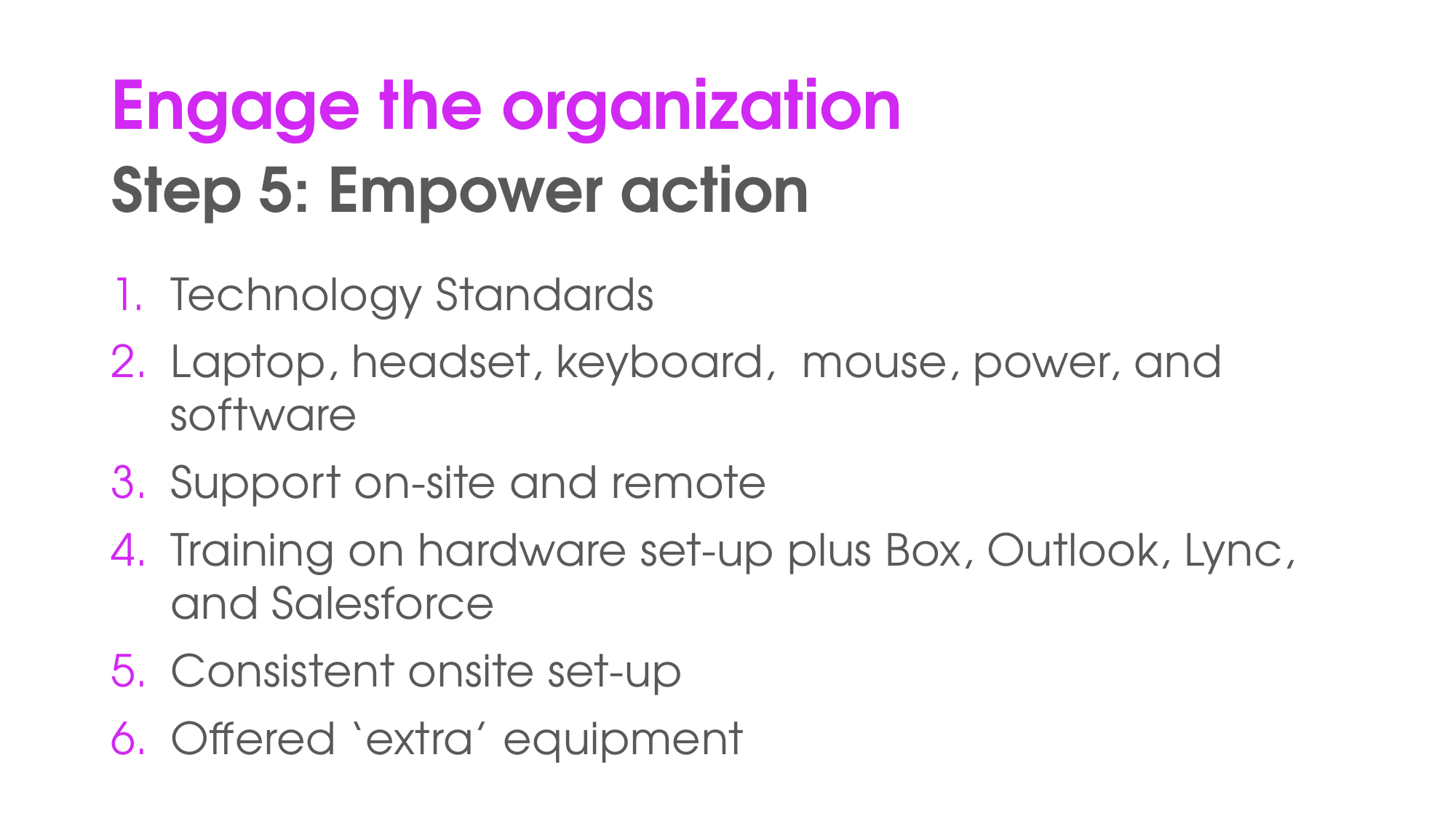

# Engage the organization
Step 5: Empower action
Technology Standards
Laptop, headset, keyboard,  mouse, power, and software
Support on-site and remote
Training on hardware set-up plus Box, Outlook, Lync, and Salesforce
Consistent onsite set-up
Offered ‘extra’ equipment